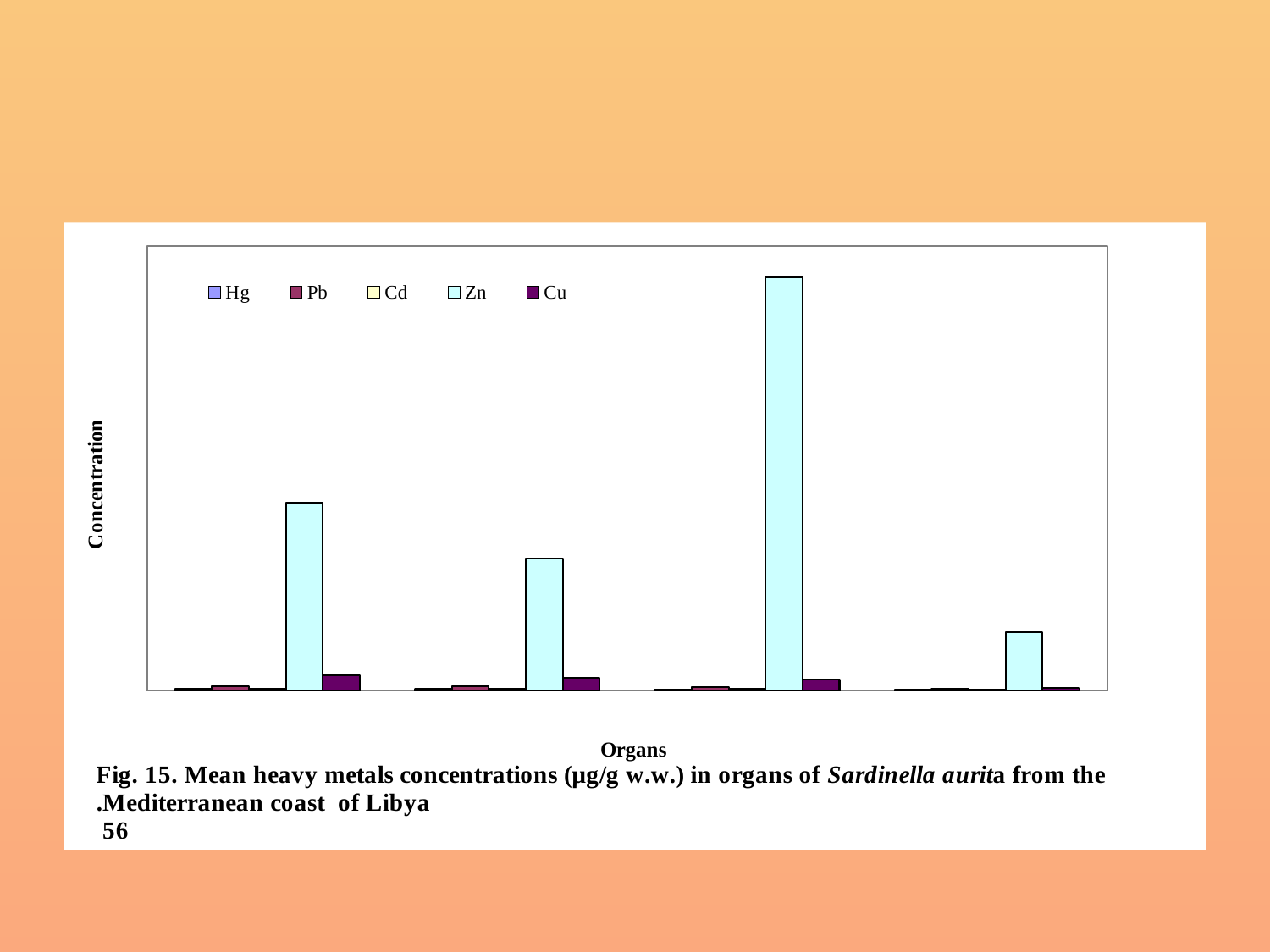

#

### Chart

| Category | Hg | Pb | Cd | Zn | Cu |
|---|---|---|---|---|---|
| Liver | 0.10795500000000002 | 0.31048000000000076 | 0.12382500000000014 | 12.705437000000018 | 1.037281 |
| Gills | 0.08758100000000002 | 0.27775 | 0.122163 | 8.936419 | 0.8653750000000011 |
| Gonad | 0.07091300000000003 | 0.21026000000000028 | 0.08682500000000024 | 27.969811999999987 | 0.757313 |
| Muscles | 0.031913 | 0.09800000000000021 | 0.039763 | 3.964625 | 0.17496900000000037 |